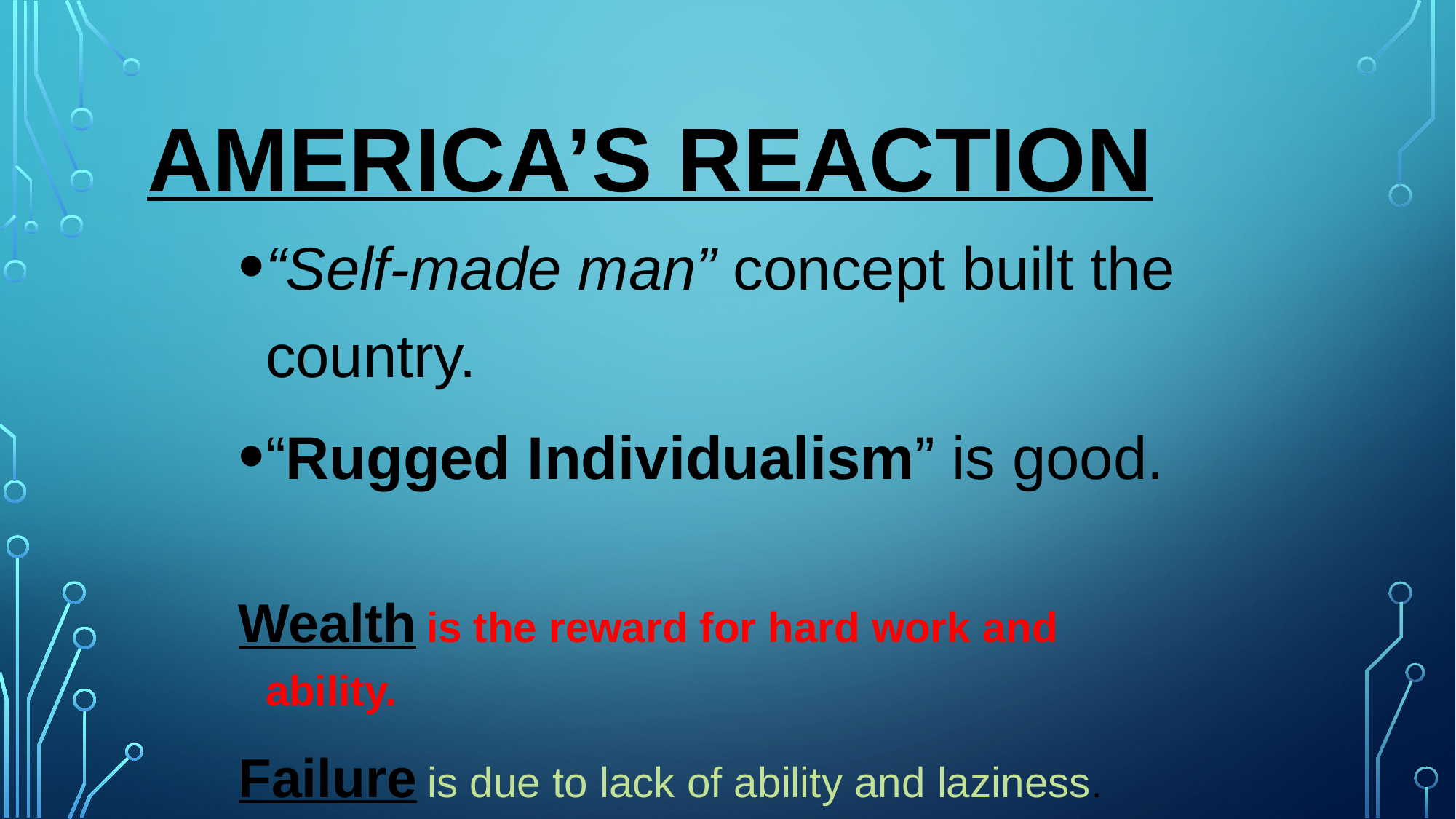

# America’s Reaction
“Self-made man” concept built the country.
“Rugged Individualism” is good.

Wealth is the reward for hard work and ability.
Failure is due to lack of ability and laziness.